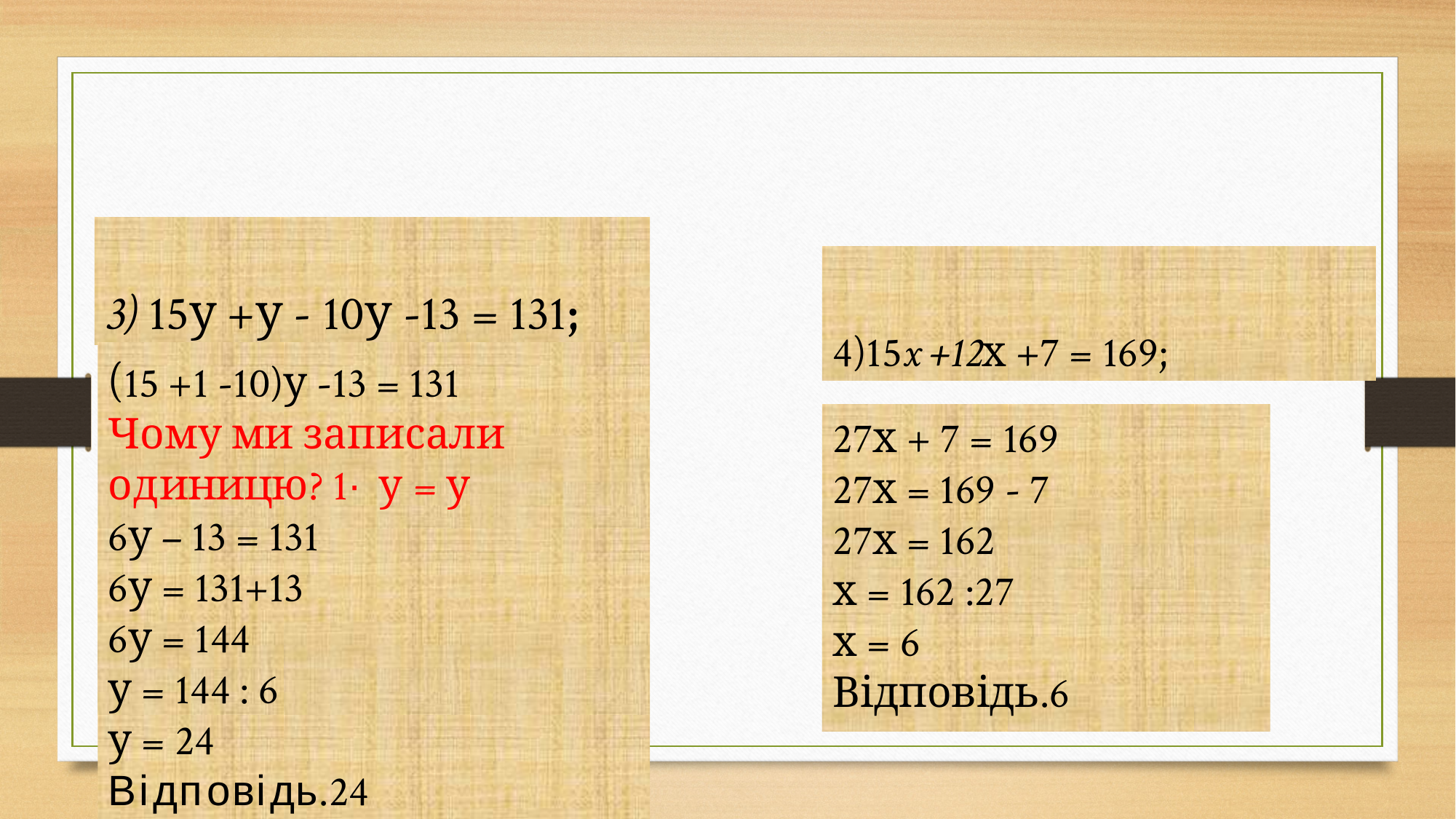

3) 15у +у - 10у -13 = 131;

4)15x +12х +7 = 169;
(15 +1 -10)у -13 = 131
Чому ми записали одиницю? 1∙ у = у
6у – 13 = 131
6у = 131+13
6у = 144
у = 144 : 6
у = 24
Відповідь.24
27х + 7 = 169
27х = 169 - 7
27х = 162
х = 162 :27
х = 6
Відповідь.6